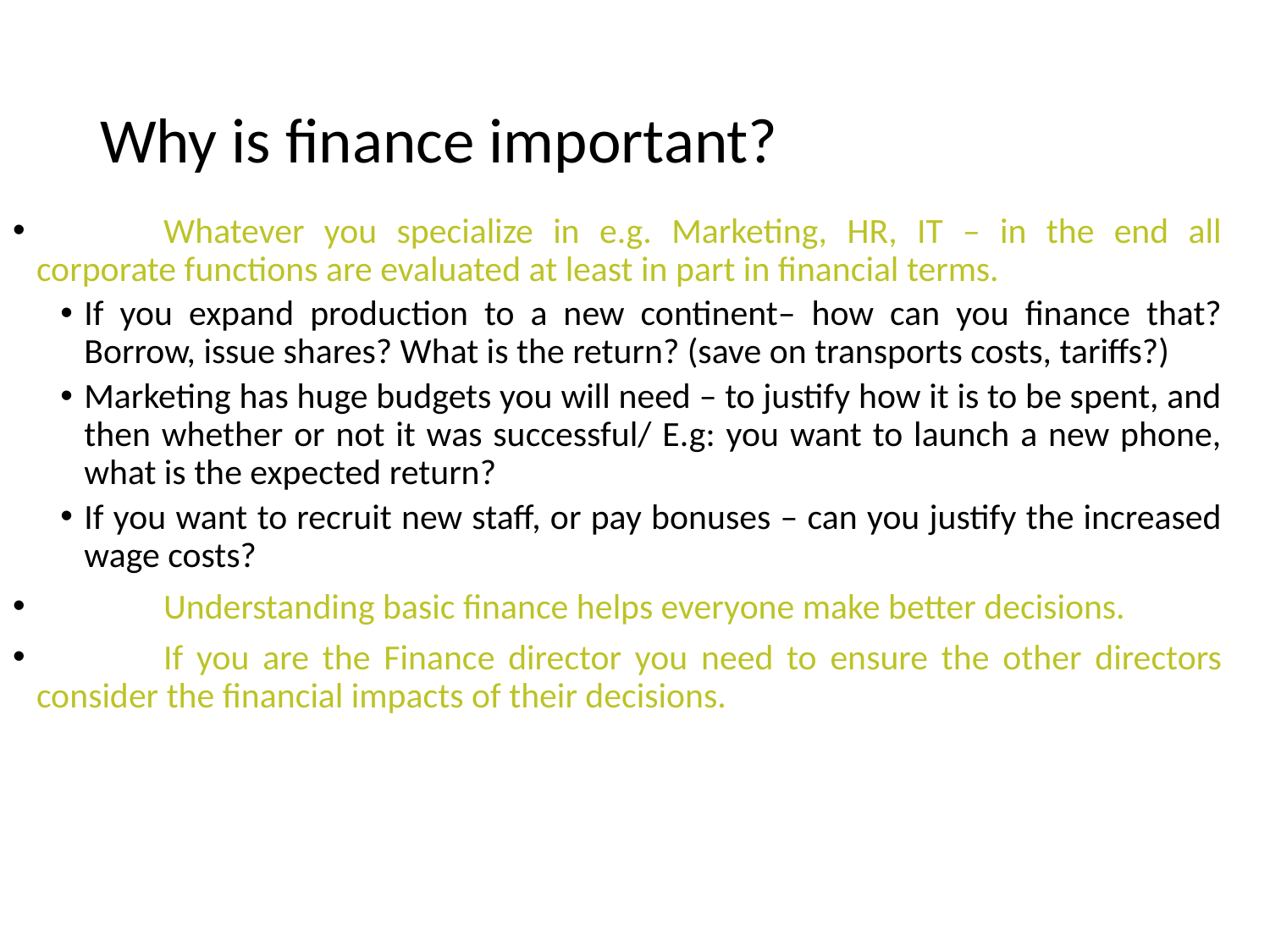

# Why is finance important?
	Whatever you specialize in e.g. Marketing, HR, IT – in the end all corporate functions are evaluated at least in part in financial terms.
If you expand production to a new continent– how can you finance that? Borrow, issue shares? What is the return? (save on transports costs, tariffs?)
Marketing has huge budgets you will need – to justify how it is to be spent, and then whether or not it was successful/ E.g: you want to launch a new phone, what is the expected return?
If you want to recruit new staff, or pay bonuses – can you justify the increased wage costs?
	Understanding basic finance helps everyone make better decisions.
	If you are the Finance director you need to ensure the other directors consider the financial impacts of their decisions.